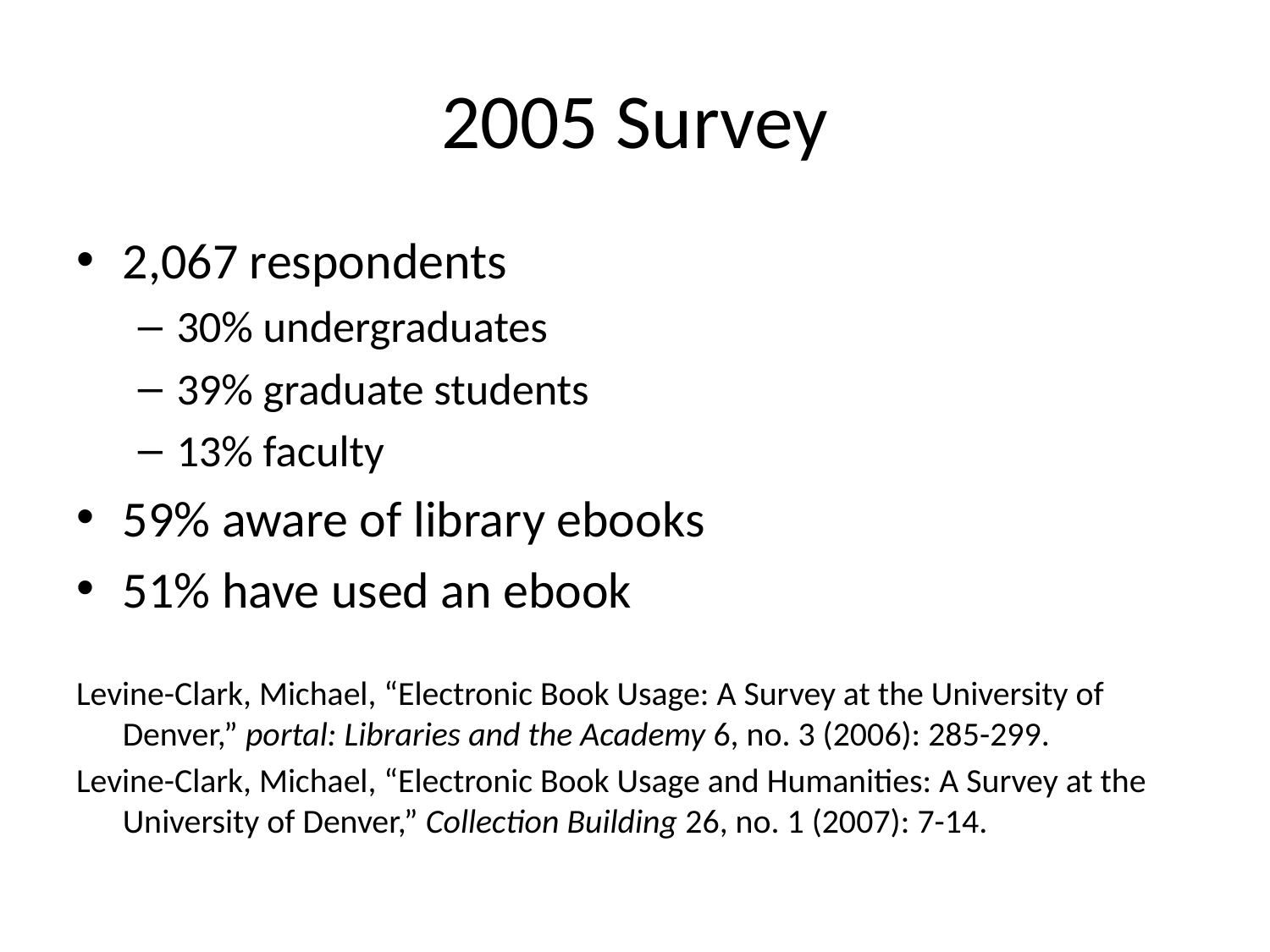

# 2005 Survey
2,067 respondents
30% undergraduates
39% graduate students
13% faculty
59% aware of library ebooks
51% have used an ebook

Levine-Clark, Michael, “Electronic Book Usage: A Survey at the University of Denver,” portal: Libraries and the Academy 6, no. 3 (2006): 285-299.
Levine-Clark, Michael, “Electronic Book Usage and Humanities: A Survey at the University of Denver,” Collection Building 26, no. 1 (2007): 7-14.